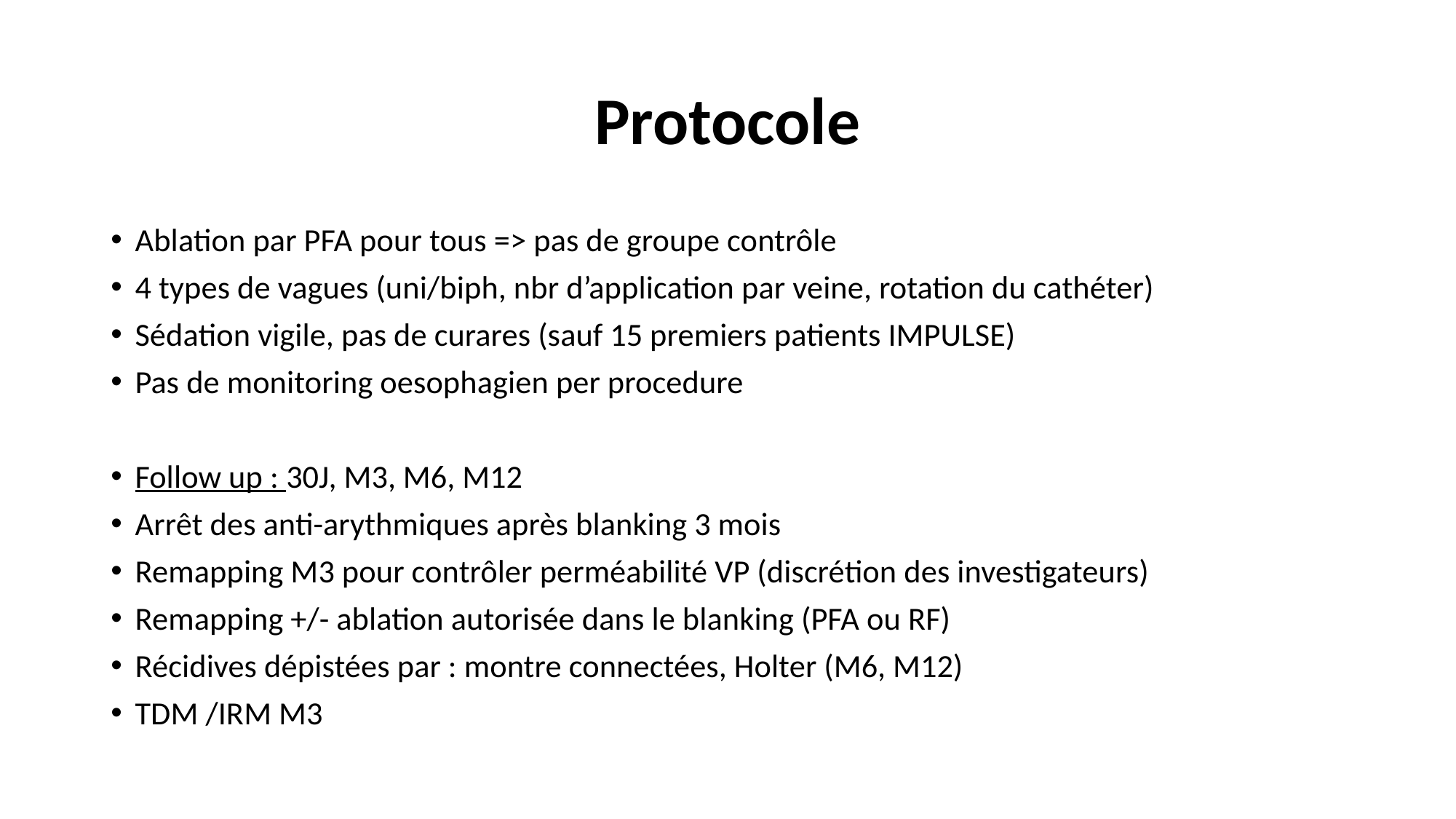

# Protocole
Ablation par PFA pour tous => pas de groupe contrôle
4 types de vagues (uni/biph, nbr d’application par veine, rotation du cathéter)
Sédation vigile, pas de curares (sauf 15 premiers patients IMPULSE)
Pas de monitoring oesophagien per procedure

Follow up : 30J, M3, M6, M12
Arrêt des anti-arythmiques après blanking 3 mois
Remapping M3 pour contrôler perméabilité VP (discrétion des investigateurs)
Remapping +/- ablation autorisée dans le blanking (PFA ou RF)
Récidives dépistées par : montre connectées, Holter (M6, M12)
TDM /IRM M3